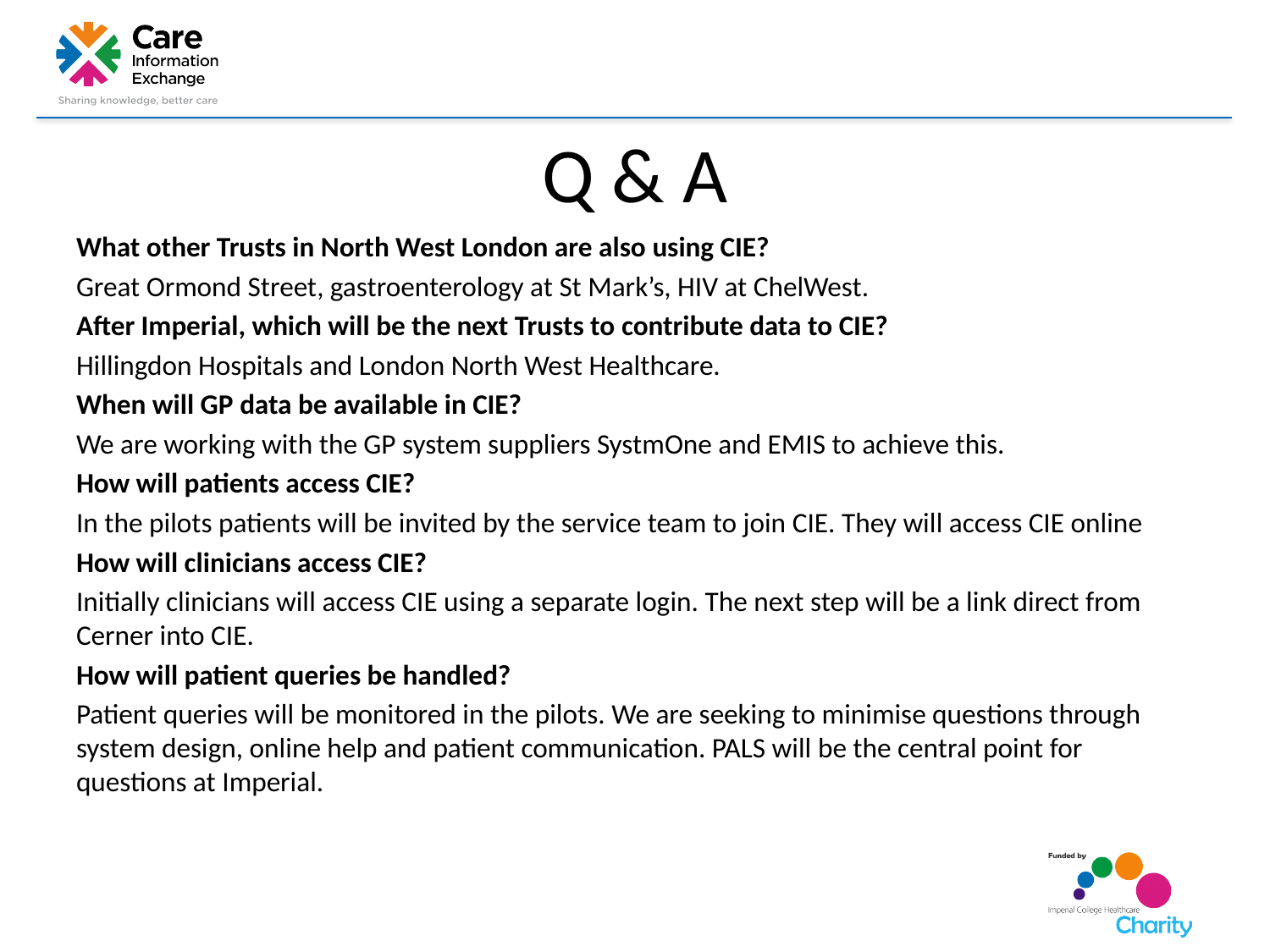

# Q & A
What other Trusts in North West London are also using CIE?
Great Ormond Street, gastroenterology at St Mark’s, HIV at ChelWest.
After Imperial, which will be the next Trusts to contribute data to CIE?
Hillingdon Hospitals and London North West Healthcare.
When will GP data be available in CIE?
We are working with the GP system suppliers SystmOne and EMIS to achieve this.
How will patients access CIE?
In the pilots patients will be invited by the service team to join CIE. They will access CIE online
How will clinicians access CIE?
Initially clinicians will access CIE using a separate login. The next step will be a link direct from Cerner into CIE.
How will patient queries be handled?
Patient queries will be monitored in the pilots. We are seeking to minimise questions through system design, online help and patient communication. PALS will be the central point for questions at Imperial.